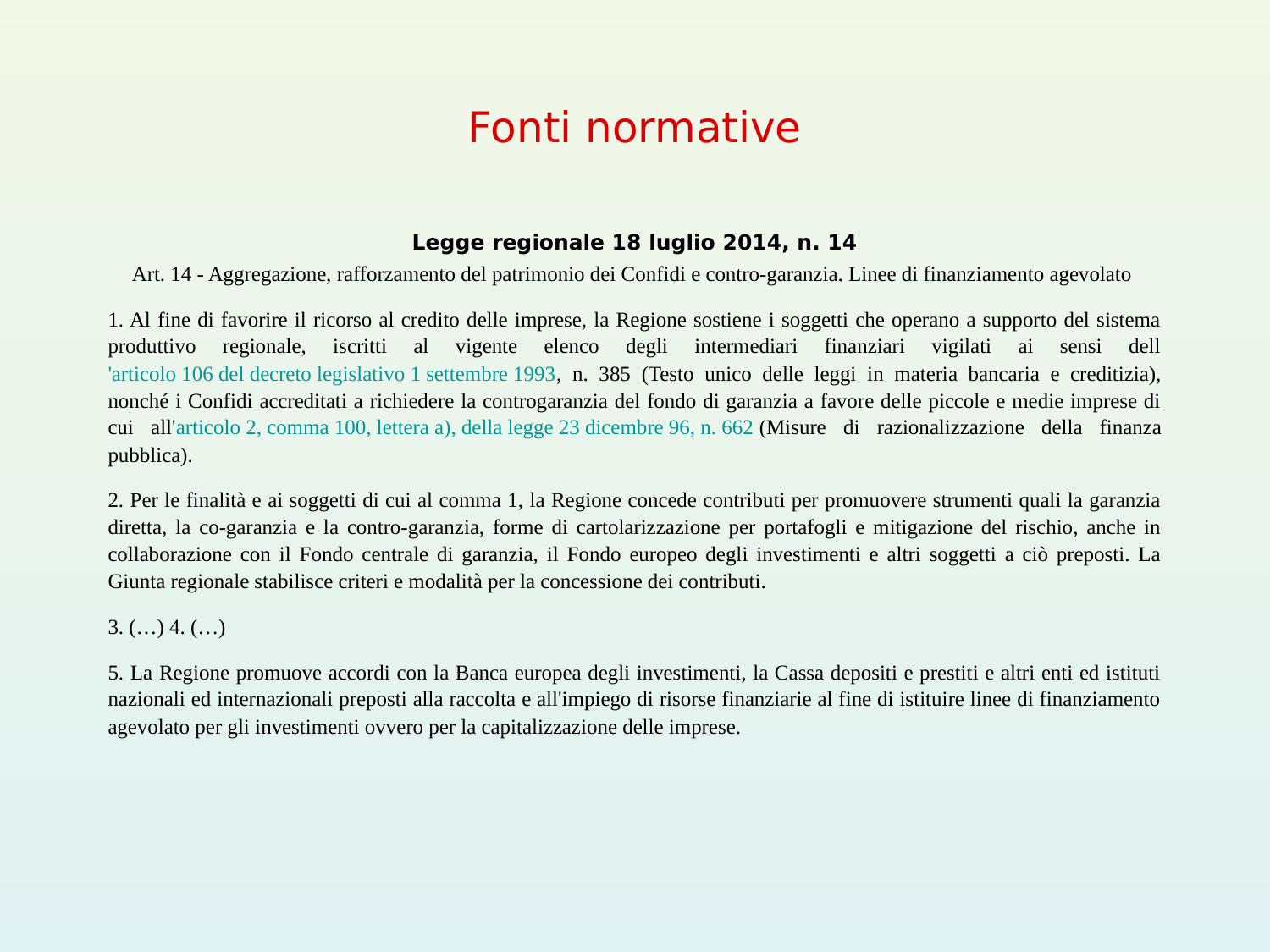

# Fonti normative

Legge regionale 18 luglio 2014, n. 14
Art. 14 - Aggregazione, rafforzamento del patrimonio dei Confidi e contro-garanzia. Linee di finanziamento agevolato
1. Al fine di favorire il ricorso al credito delle imprese, la Regione sostiene i soggetti che operano a supporto del sistema produttivo regionale, iscritti al vigente elenco degli intermediari finanziari vigilati ai sensi dell'articolo 106 del decreto legislativo 1 settembre 1993, n. 385 (Testo unico delle leggi in materia bancaria e creditizia), nonché i Confidi accreditati a richiedere la controgaranzia del fondo di garanzia a favore delle piccole e medie imprese di cui all'articolo 2, comma 100, lettera a), della legge 23 dicembre 96, n. 662 (Misure di razionalizzazione della finanza pubblica).
2. Per le finalità e ai soggetti di cui al comma 1, la Regione concede contributi per promuovere strumenti quali la garanzia diretta, la co-garanzia e la contro-garanzia, forme di cartolarizzazione per portafogli e mitigazione del rischio, anche in collaborazione con il Fondo centrale di garanzia, il Fondo europeo degli investimenti e altri soggetti a ciò preposti. La Giunta regionale stabilisce criteri e modalità per la concessione dei contributi.
3. (…) 4. (…)
5. La Regione promuove accordi con la Banca europea degli investimenti, la Cassa depositi e prestiti e altri enti ed istituti nazionali ed internazionali preposti alla raccolta e all'impiego di risorse finanziarie al fine di istituire linee di finanziamento agevolato per gli investimenti ovvero per la capitalizzazione delle imprese.